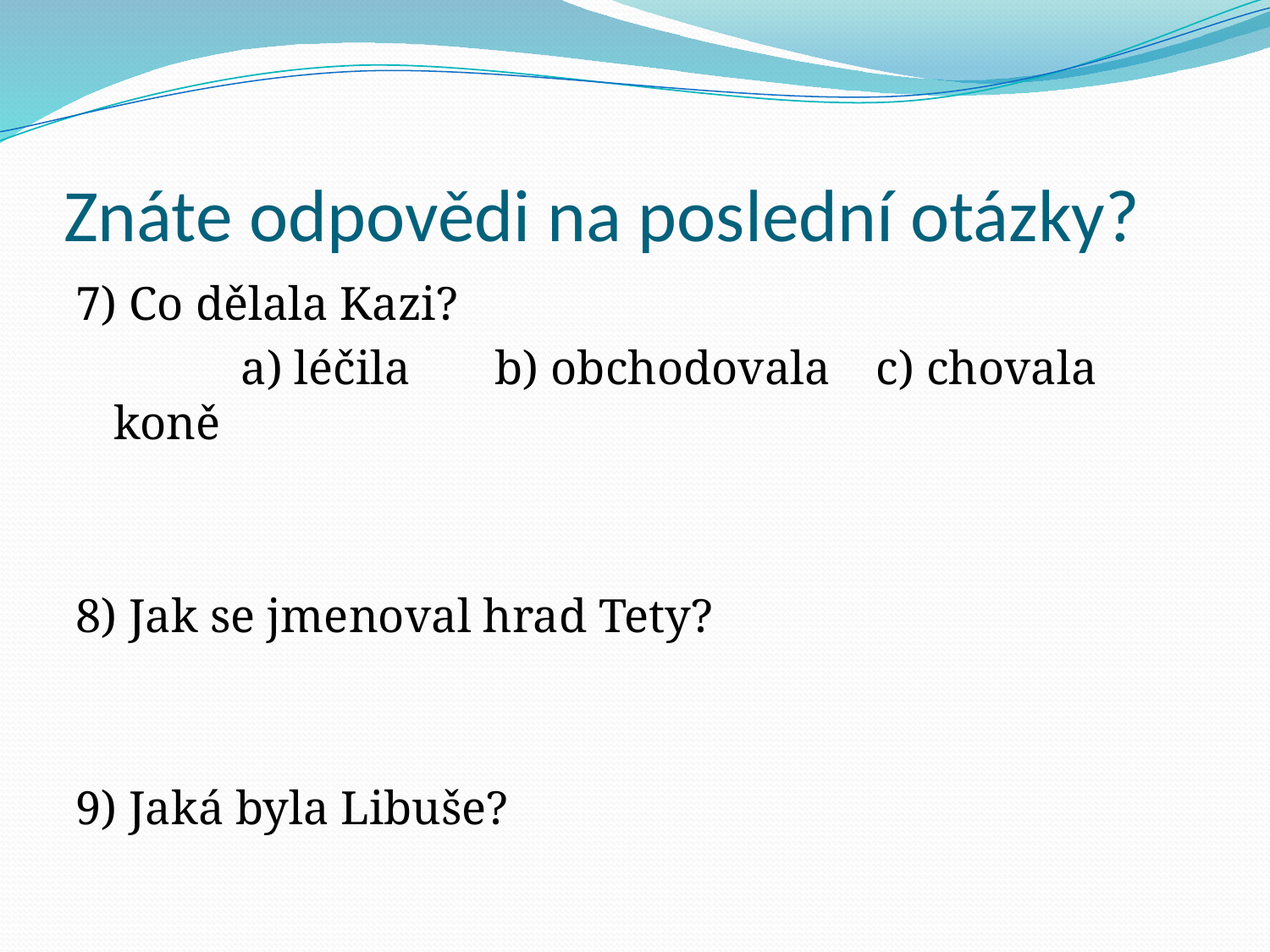

# Znáte odpovědi na poslední otázky?
7) Co dělala Kazi?
		a) léčila	b) obchodovala	c) chovala koně

8) Jak se jmenoval hrad Tety?

9) Jaká byla Libuše?